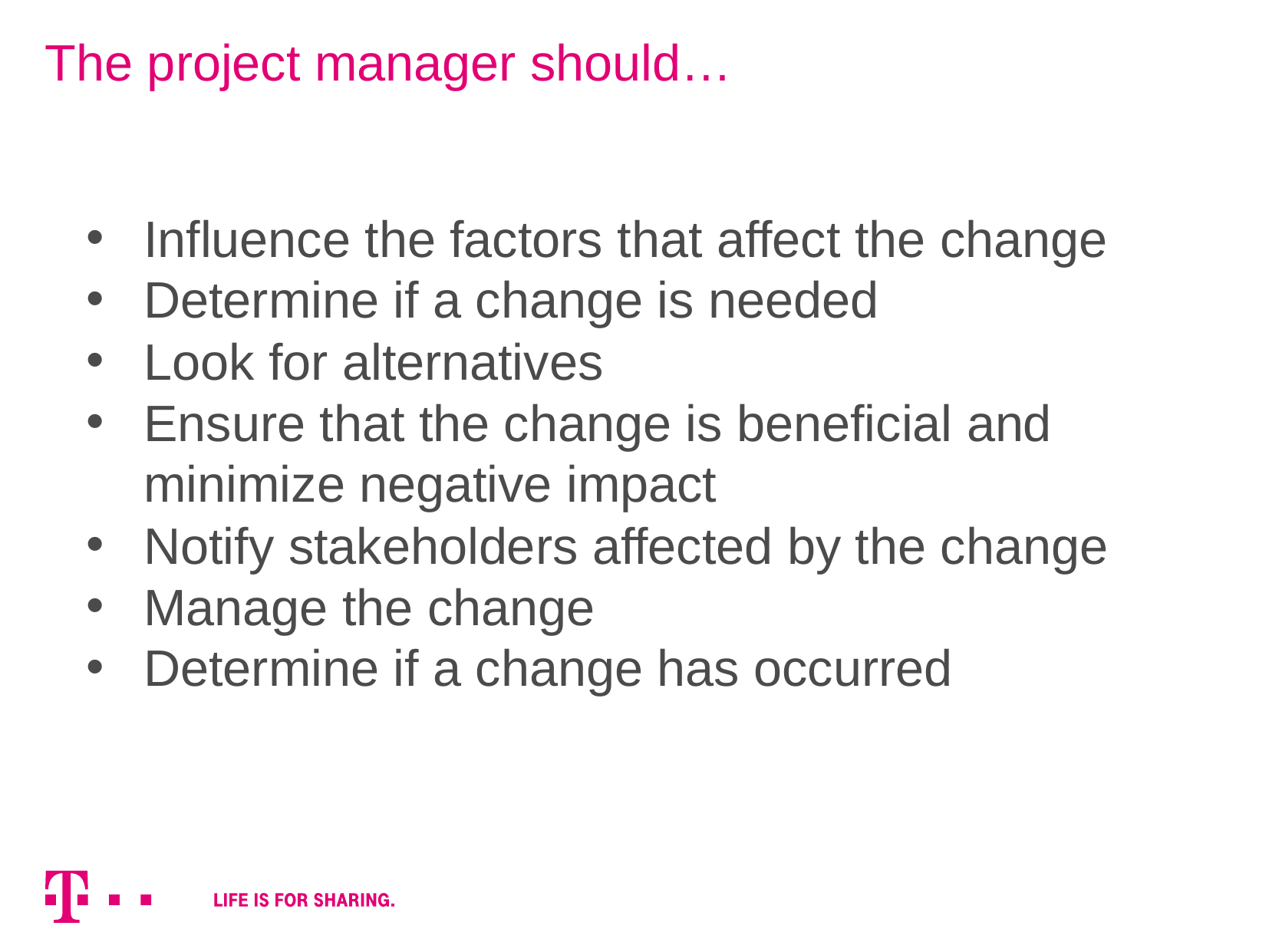

# The project manager should…
Influence the factors that affect the change
Determine if a change is needed
Look for alternatives
Ensure that the change is beneficial and minimize negative impact
Notify stakeholders affected by the change
Manage the change
Determine if a change has occurred